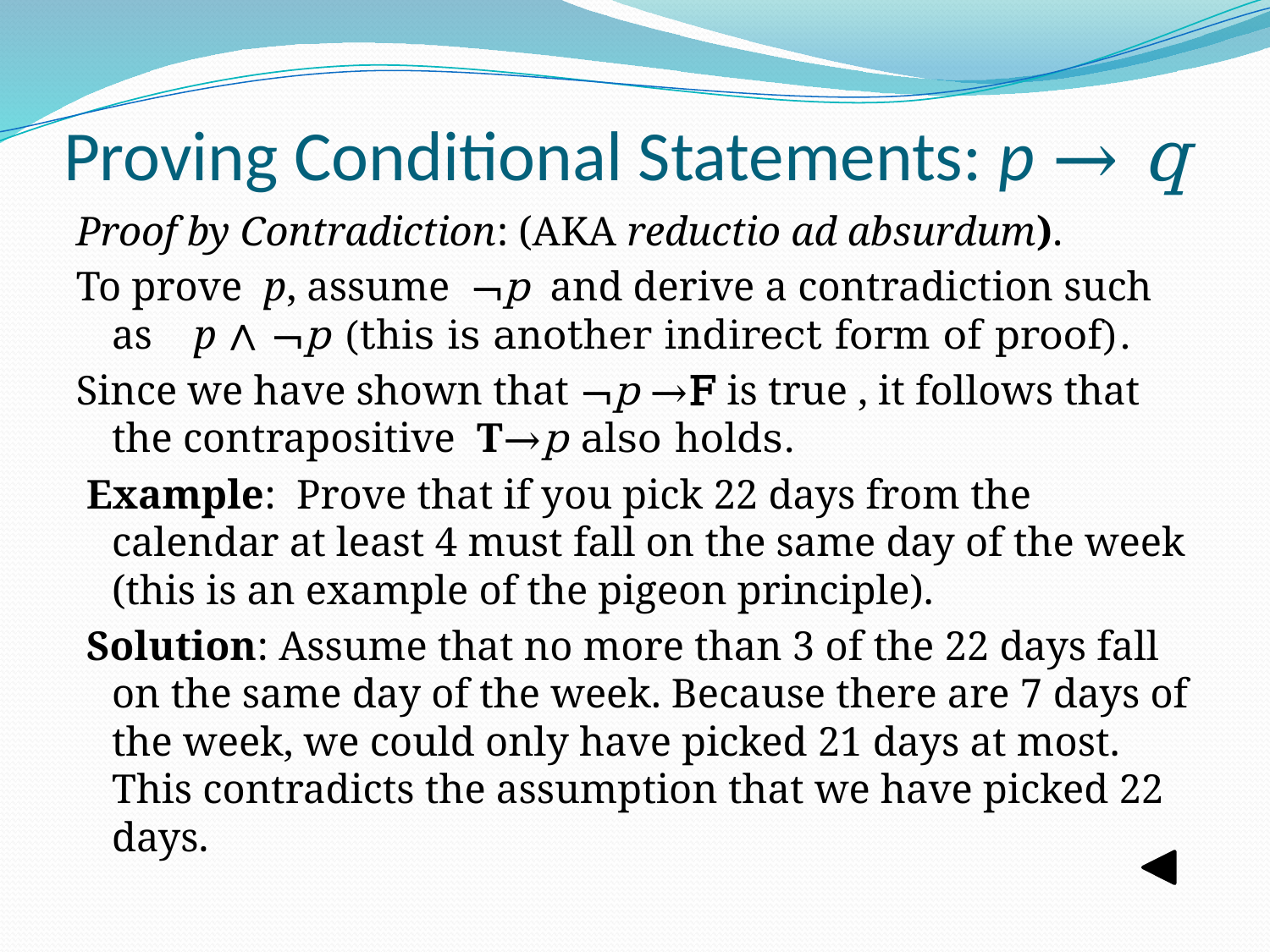

# Proving Conditional Statements: p → q
Proof by Contradiction: (AKA reductio ad absurdum).
To prove  p, assume  ¬p  and derive a contradiction such as    p ∧ ¬p (this is another indirect form of proof).
Since we have shown that ¬p →F is true , it follows that the contrapositive  T→p also holds.
 Example:  Prove that if you pick 22 days from the calendar at least 4 must fall on the same day of the week (this is an example of the pigeon principle).
 Solution: Assume that no more than 3 of the 22 days fall on the same day of the week. Because there are 7 days of the week, we could only have picked 21 days at most. This contradicts the assumption that we have picked 22 days.